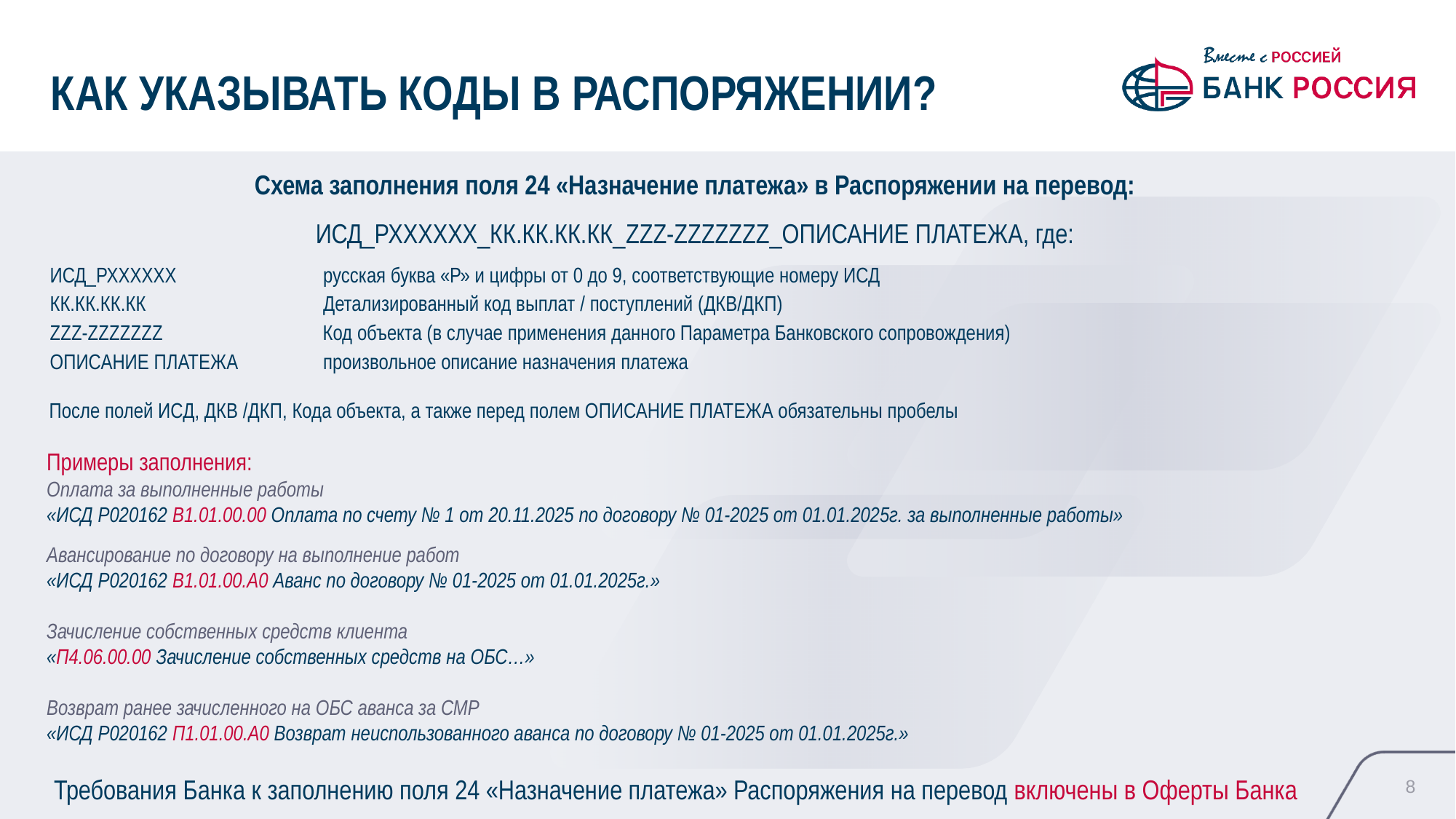

КАК УКАЗЫВАТЬ КОДЫ В РАСПОРЯЖЕНИИ?
Схема заполнения поля 24 «Назначение платежа» в Распоряжении на перевод:

ИСД_РХХХХХХ_КК.КК.КК.КК_ZZZ-ZZZZZZZ_ОПИСАНИЕ ПЛАТЕЖА, где:
| ИСД\_РХХХХХХ | русская буква «Р» и цифры от 0 до 9, соответствующие номеру ИСД |
| --- | --- |
| КК.КК.КК.КК | Детализированный код выплат / поступлений (ДКВ/ДКП) |
| ZZZ-ZZZZZZZ | Код объекта (в случае применения данного Параметра Банковского сопровождения) |
| ОПИСАНИЕ ПЛАТЕЖА | произвольное описание назначения платежа |
| После полей ИСД, ДКВ /ДКП, Кода объекта, а также перед полем ОПИСАНИЕ ПЛАТЕЖА обязательны пробелы |  |
Примеры заполнения:
Оплата за выполненные работы
«ИСД Р020162 В1.01.00.00 Оплата по счету № 1 от 20.11.2025 по договору № 01-2025 от 01.01.2025г. за выполненные работы»

Авансирование по договору на выполнение работ
«ИСД Р020162 В1.01.00.А0 Аванс по договору № 01-2025 от 01.01.2025г.»

Зачисление собственных средств клиента
«П4.06.00.00 Зачисление собственных средств на ОБС…»

Возврат ранее зачисленного на ОБС аванса за СМР
«ИСД Р020162 П1.01.00.А0 Возврат неиспользованного аванса по договору № 01-2025 от 01.01.2025г.»
8
Требования Банка к заполнению поля 24 «Назначение платежа» Распоряжения на перевод включены в Оферты Банка